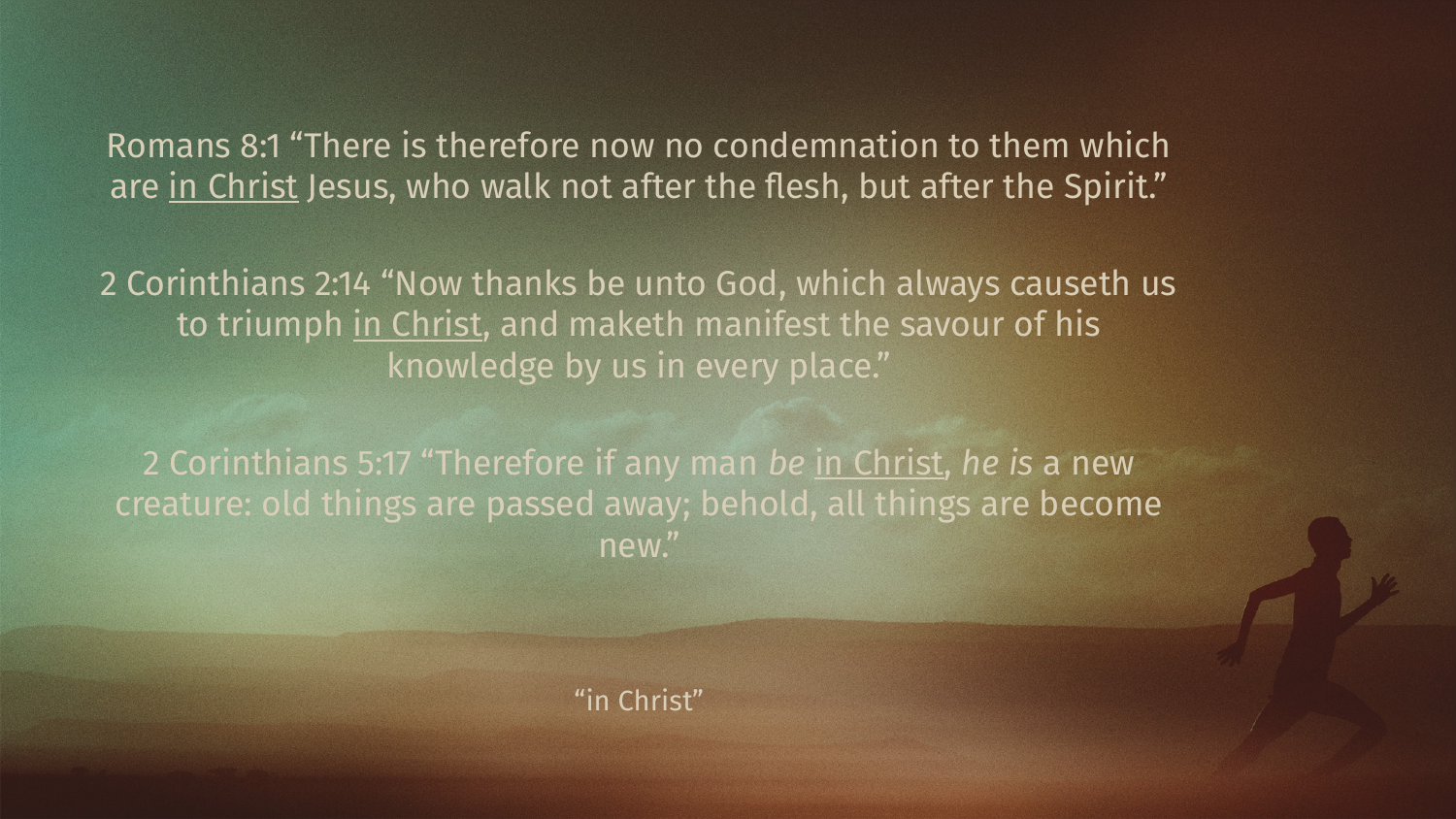

Romans 8:1 “There is therefore now no condemnation to them which are in Christ Jesus, who walk not after the flesh, but after the Spirit.”

2 Corinthians 2:14 “Now thanks be unto God, which always causeth us to triumph in Christ, and maketh manifest the savour of his knowledge by us in every place.”

2 Corinthians 5:17 “Therefore if any man be in Christ, he is a new creature: old things are passed away; behold, all things are become new.”

“in Christ”